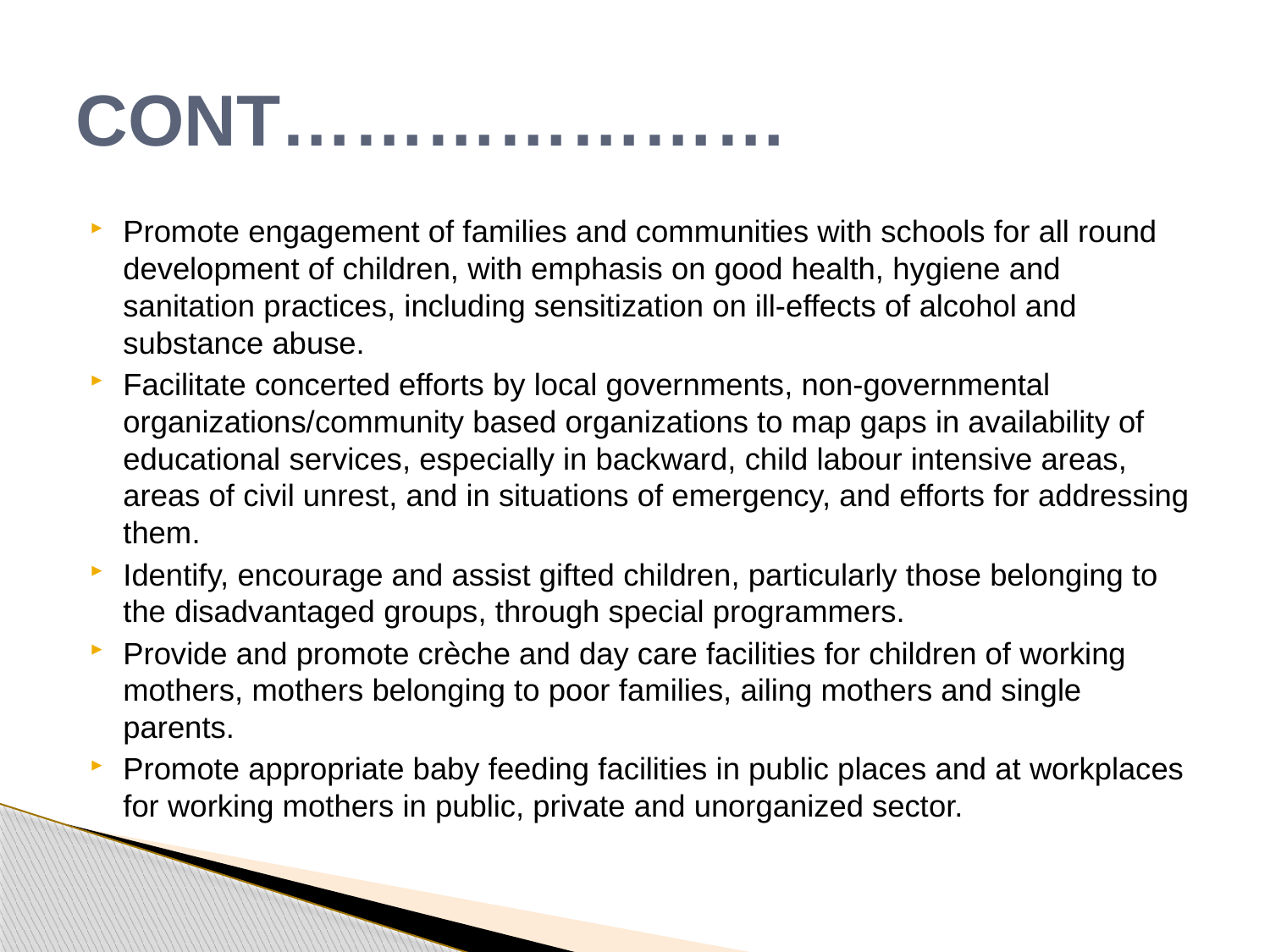

# CONT…………………
Promote engagement of families and communities with schools for all round development of children, with emphasis on good health, hygiene and sanitation practices, including sensitization on ill-effects of alcohol and substance abuse.
Facilitate concerted efforts by local governments, non-governmental organizations/community based organizations to map gaps in availability of educational services, especially in backward, child labour intensive areas, areas of civil unrest, and in situations of emergency, and efforts for addressing them.
Identify, encourage and assist gifted children, particularly those belonging to the disadvantaged groups, through special programmers.
Provide and promote crèche and day care facilities for children of working mothers, mothers belonging to poor families, ailing mothers and single parents.
Promote appropriate baby feeding facilities in public places and at workplaces for working mothers in public, private and unorganized sector.